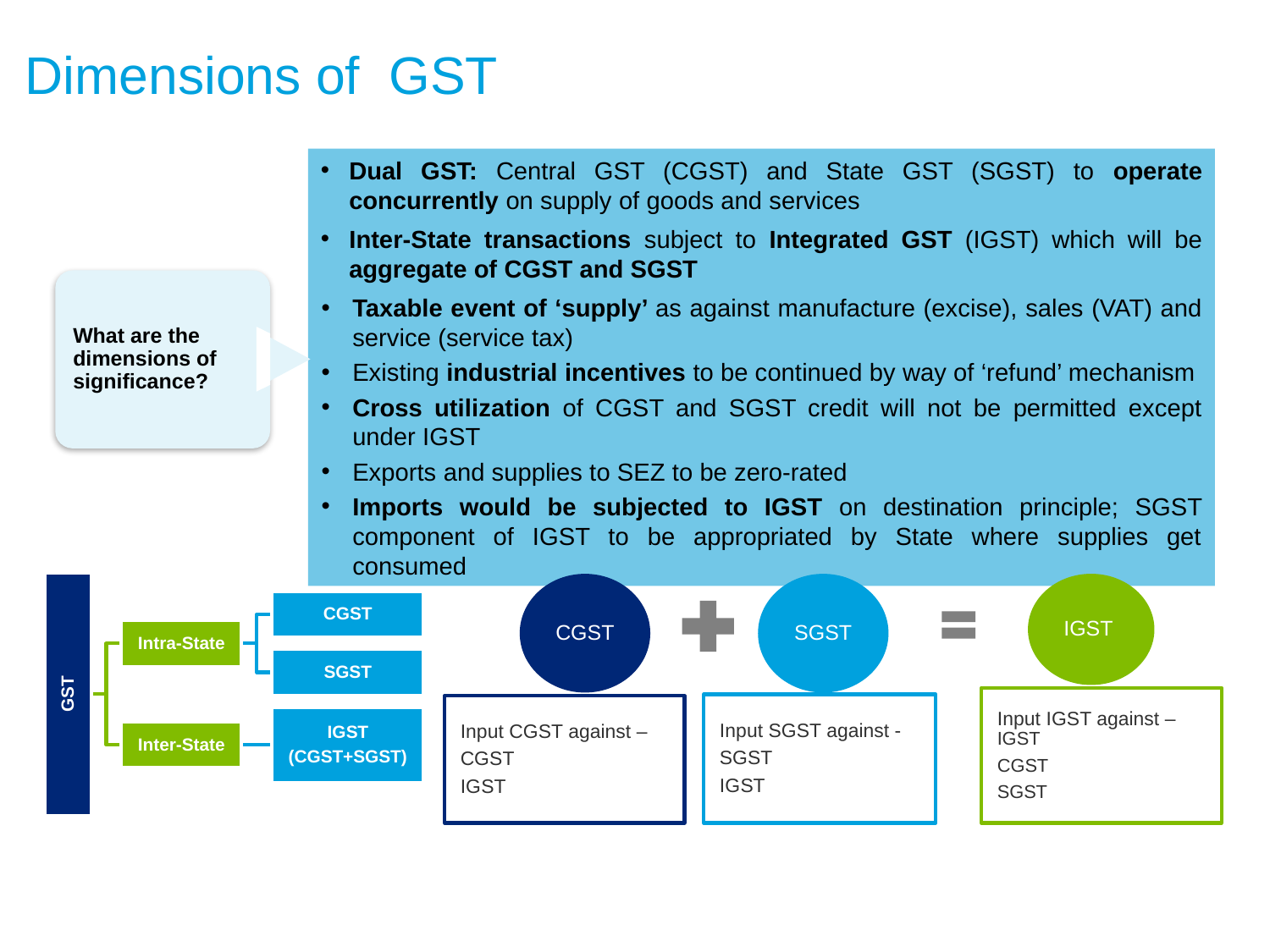

# Dimensions of  GST

Dual GST: Central GST (CGST) and State GST (SGST) to operate concurrently on supply of goods and services
Inter-State transactions subject to Integrated GST (IGST) which will be aggregate of CGST and SGST
Taxable event of ‘supply’ as against manufacture (excise), sales (VAT) and service (service tax)
Existing industrial incentives to be continued by way of ‘refund’ mechanism
Cross utilization of CGST and SGST credit will not be permitted except under IGST
Exports and supplies to SEZ to be zero-rated
Imports would be subjected to IGST on destination principle; SGST component of IGST to be appropriated by State where supplies get consumed
What are the dimensions of significance?

GST
Intra-State
CGST
SGST
Inter-State
IGST
(CGST+SGST)
CGST
SGST
IGST

Input IGST against –
IGST
CGST
SGST
Input SGST against -
SGST
IGST
Input CGST against –
CGST
IGST